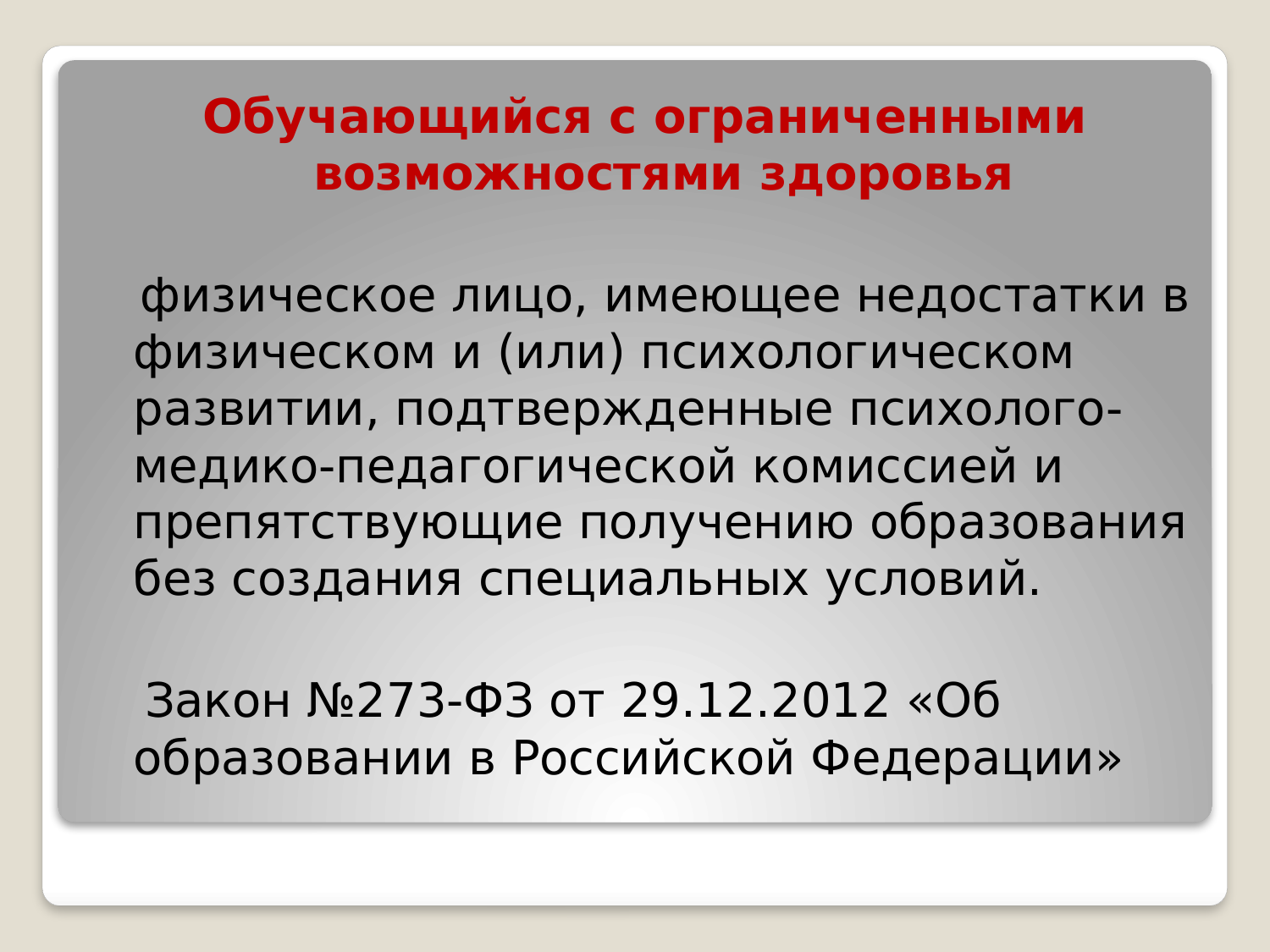

Обучающийся с ограниченными возможностями здоровья

   физическое лицо, имеющее недостатки в физическом и (или) психологическом развитии, подтвержденные психолого-медико-педагогической комиссией и препятствующие получению образования без создания специальных условий.

   Закон №273-ФЗ от 29.12.2012 «Об образовании в Российской Федерации»

#